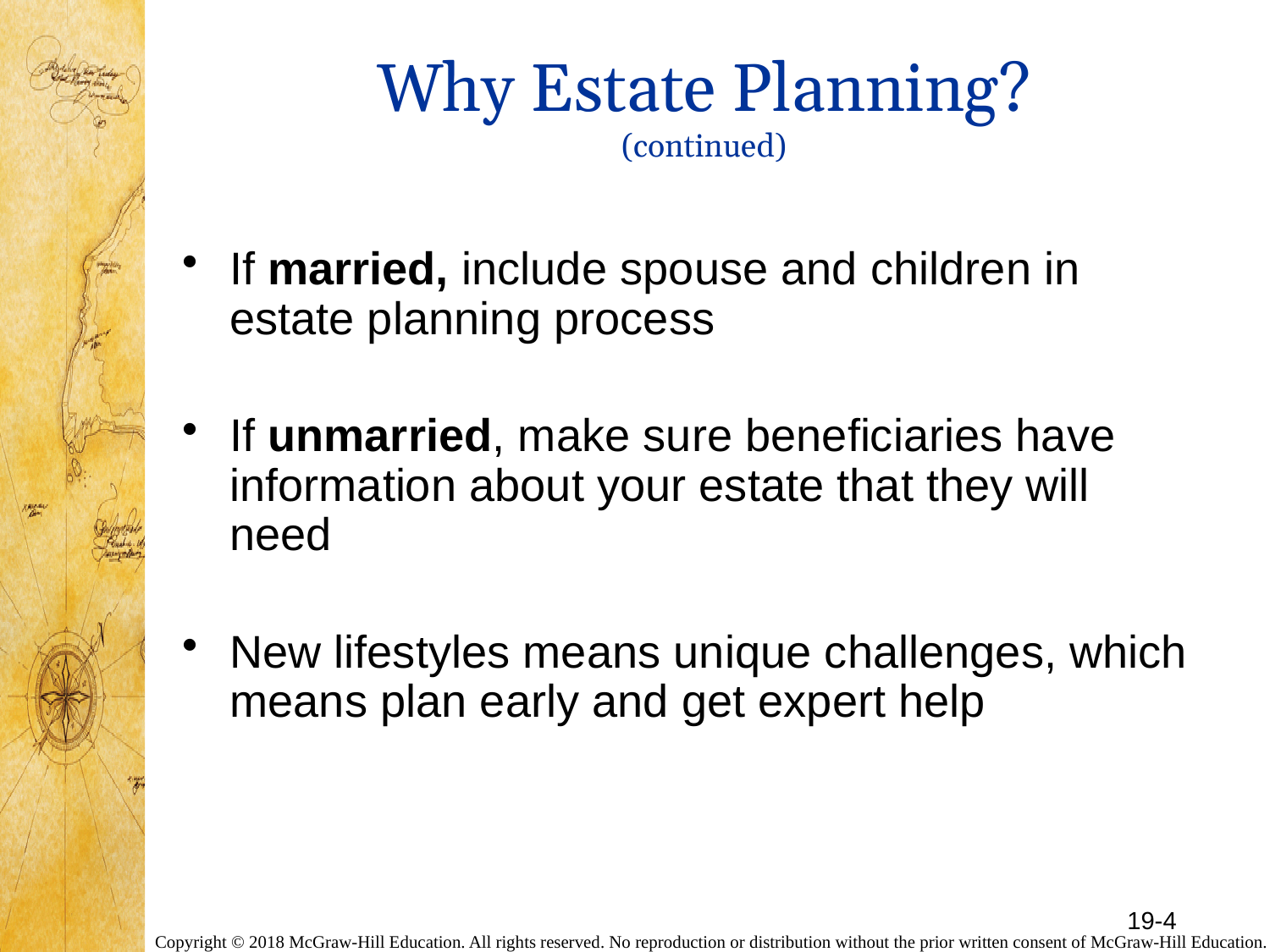

# Why Estate Planning? (continued)
If married, include spouse and children in estate planning process

If unmarried, make sure beneficiaries have information about your estate that they will need

New lifestyles means unique challenges, which means plan early and get expert help
19-4